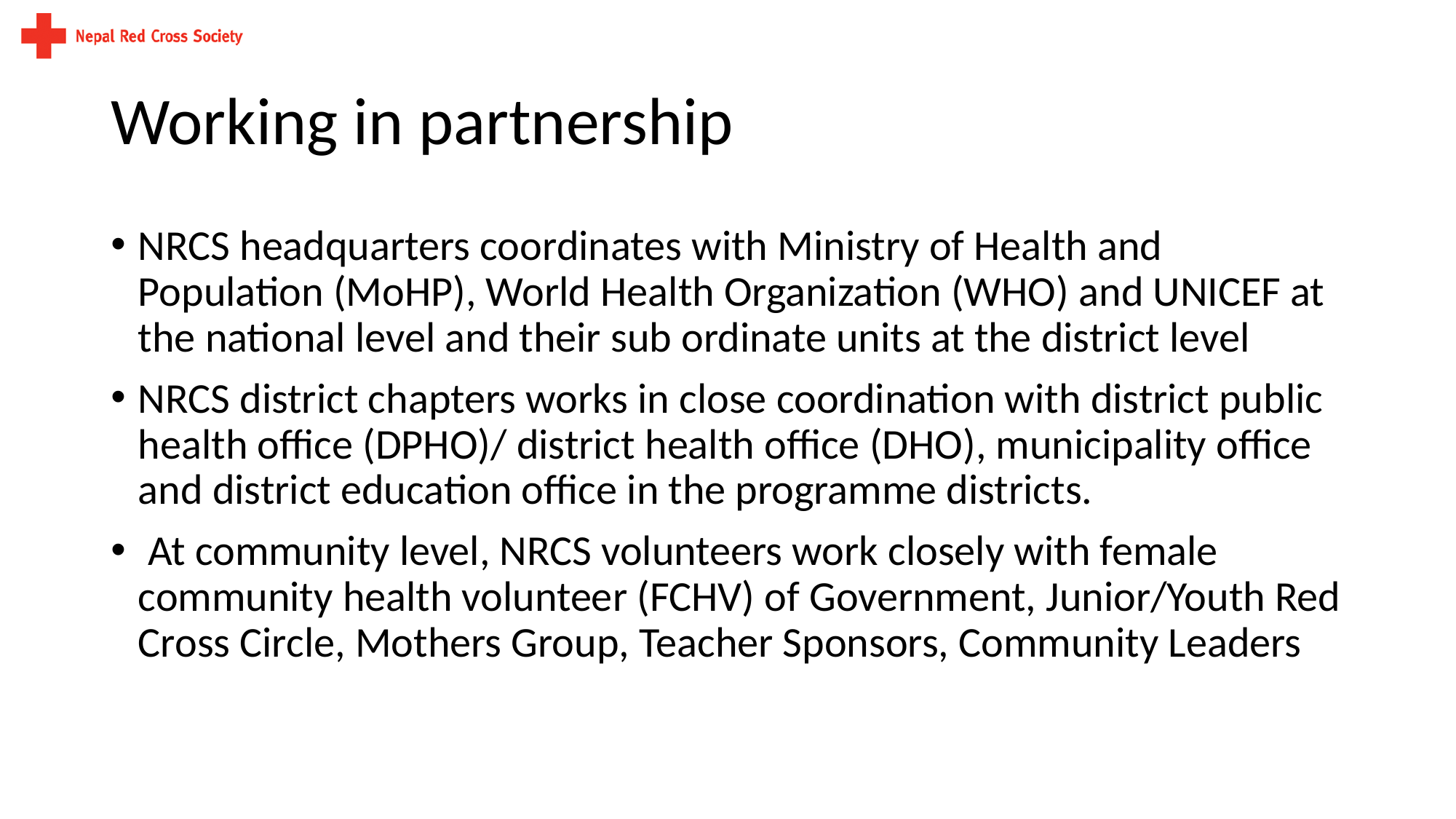

# Working in partnership
NRCS headquarters coordinates with Ministry of Health and Population (MoHP), World Health Organization (WHO) and UNICEF at the national level and their sub ordinate units at the district level
NRCS district chapters works in close coordination with district public health office (DPHO)/ district health office (DHO), municipality office and district education office in the programme districts.
 At community level, NRCS volunteers work closely with female community health volunteer (FCHV) of Government, Junior/Youth Red Cross Circle, Mothers Group, Teacher Sponsors, Community Leaders